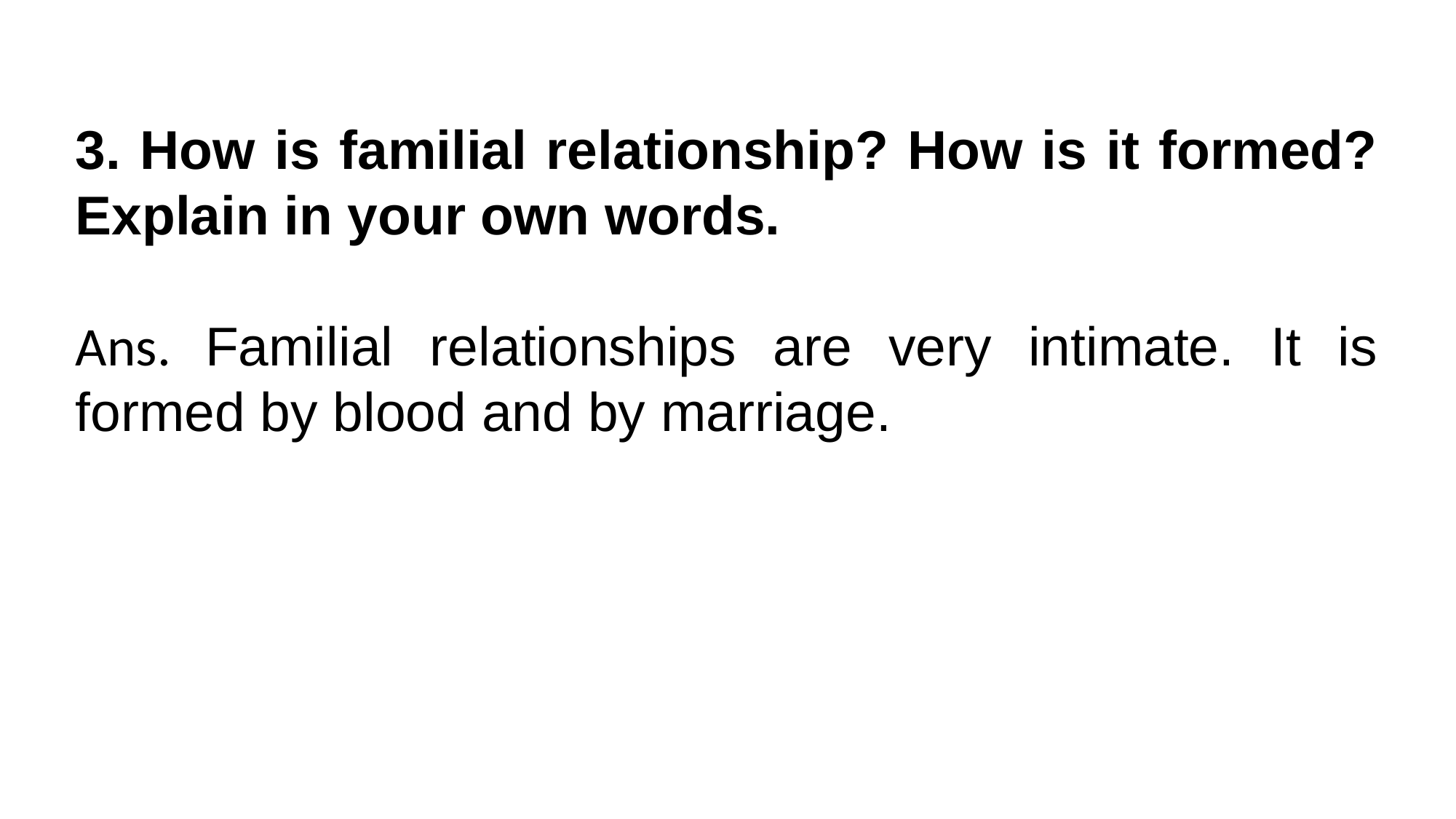

3. How is familial relationship? How is it formed? Explain in your own words.

Ans. Familial relationships are very intimate. It is formed by blood and by marriage.